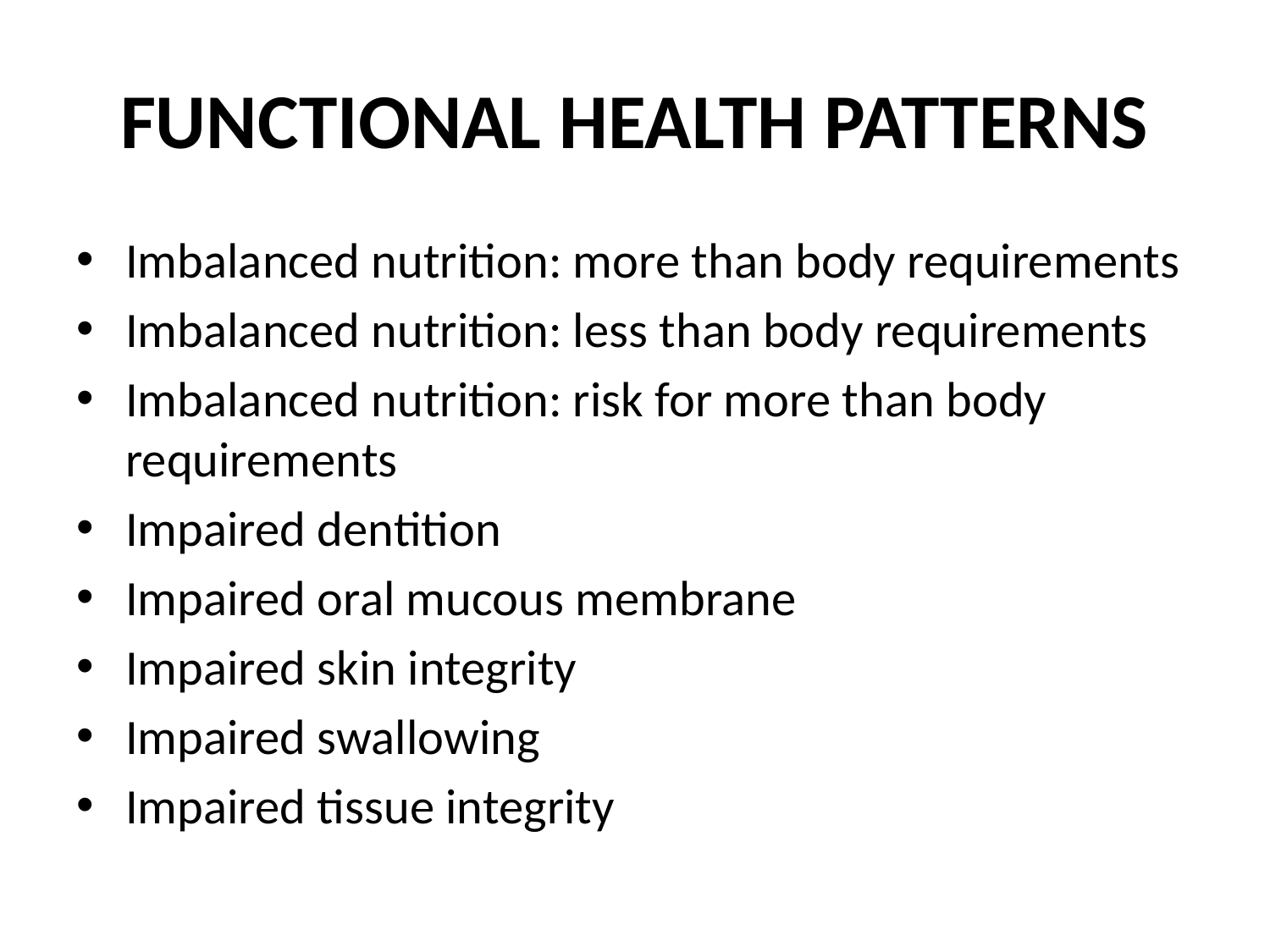

# FUNCTIONAL HEALTH PATTERNS
Imbalanced nutrition: more than body requirements
Imbalanced nutrition: less than body requirements
Imbalanced nutrition: risk for more than body requirements
Impaired dentition
Impaired oral mucous membrane
Impaired skin integrity
Impaired swallowing
Impaired tissue integrity